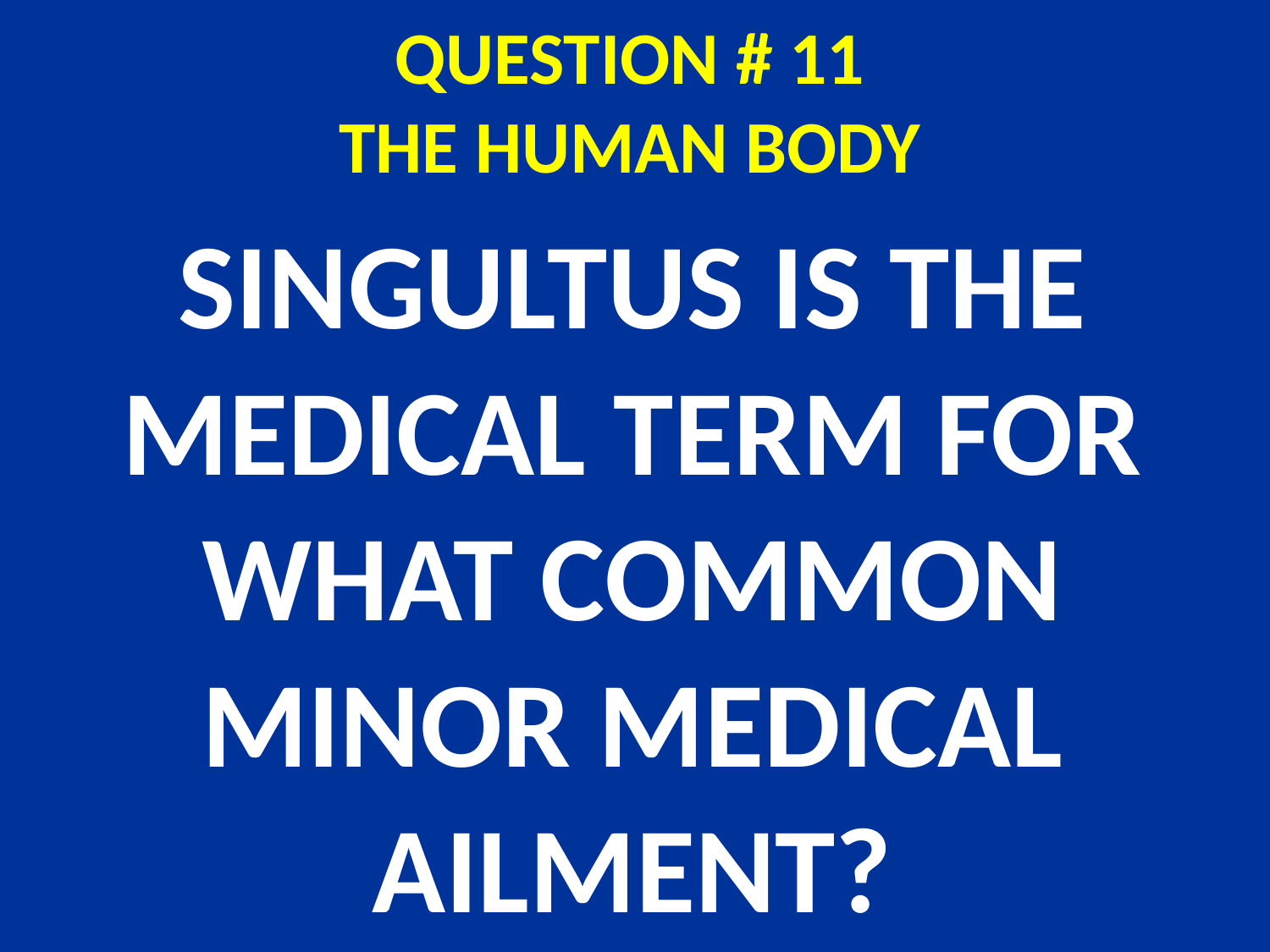

# QUESTION # 11 THE HUMAN BODY
SINGULTUS IS THE MEDICAL TERM FOR WHAT COMMON MINOR MEDICAL AILMENT?